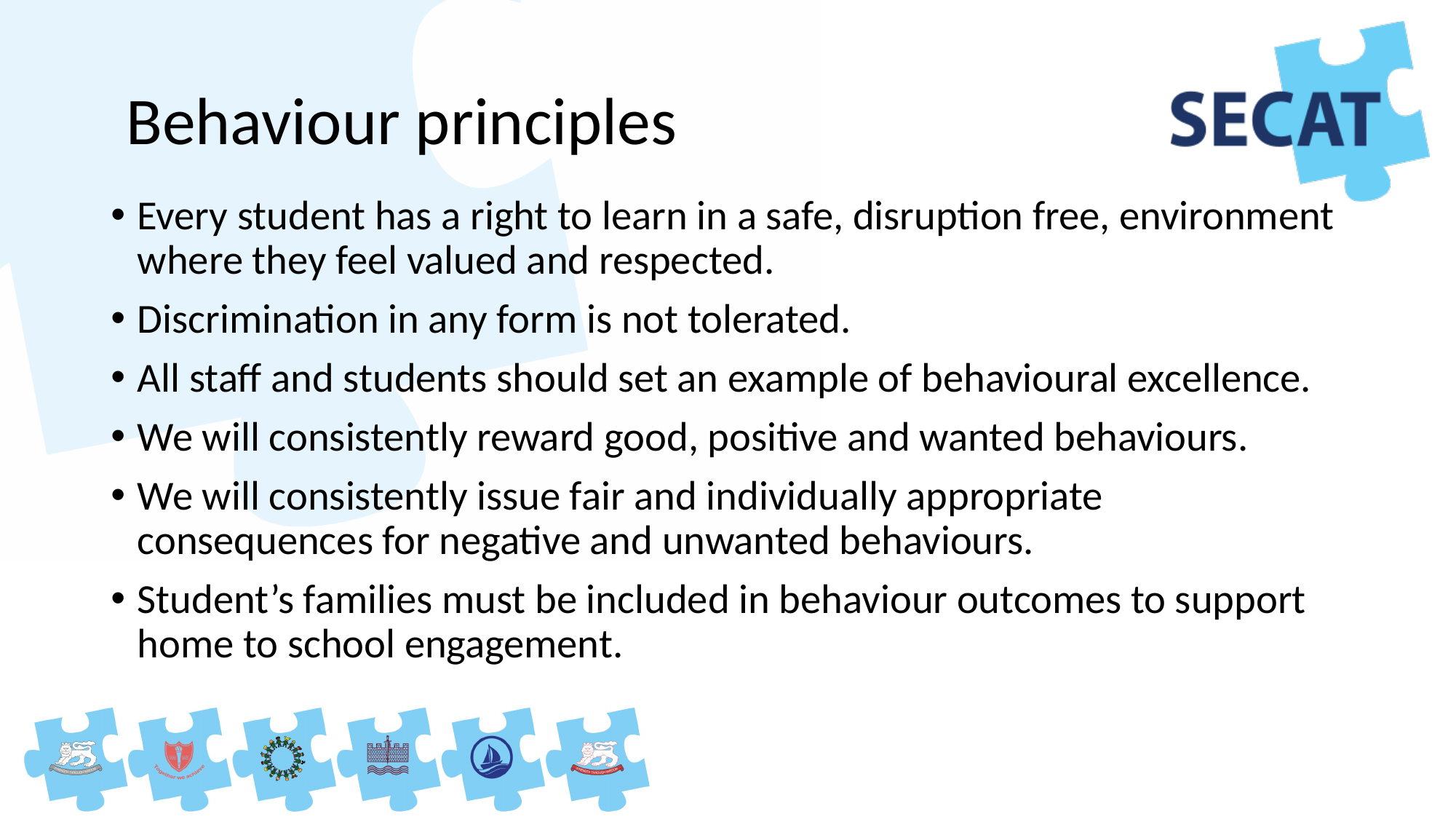

# Behaviour principles
Every student has a right to learn in a safe, disruption free, environment where they feel valued and respected.
Discrimination in any form is not tolerated.
All staff and students should set an example of behavioural excellence.
We will consistently reward good, positive and wanted behaviours.
We will consistently issue fair and individually appropriate consequences for negative and unwanted behaviours.
Student’s families must be included in behaviour outcomes to support home to school engagement.